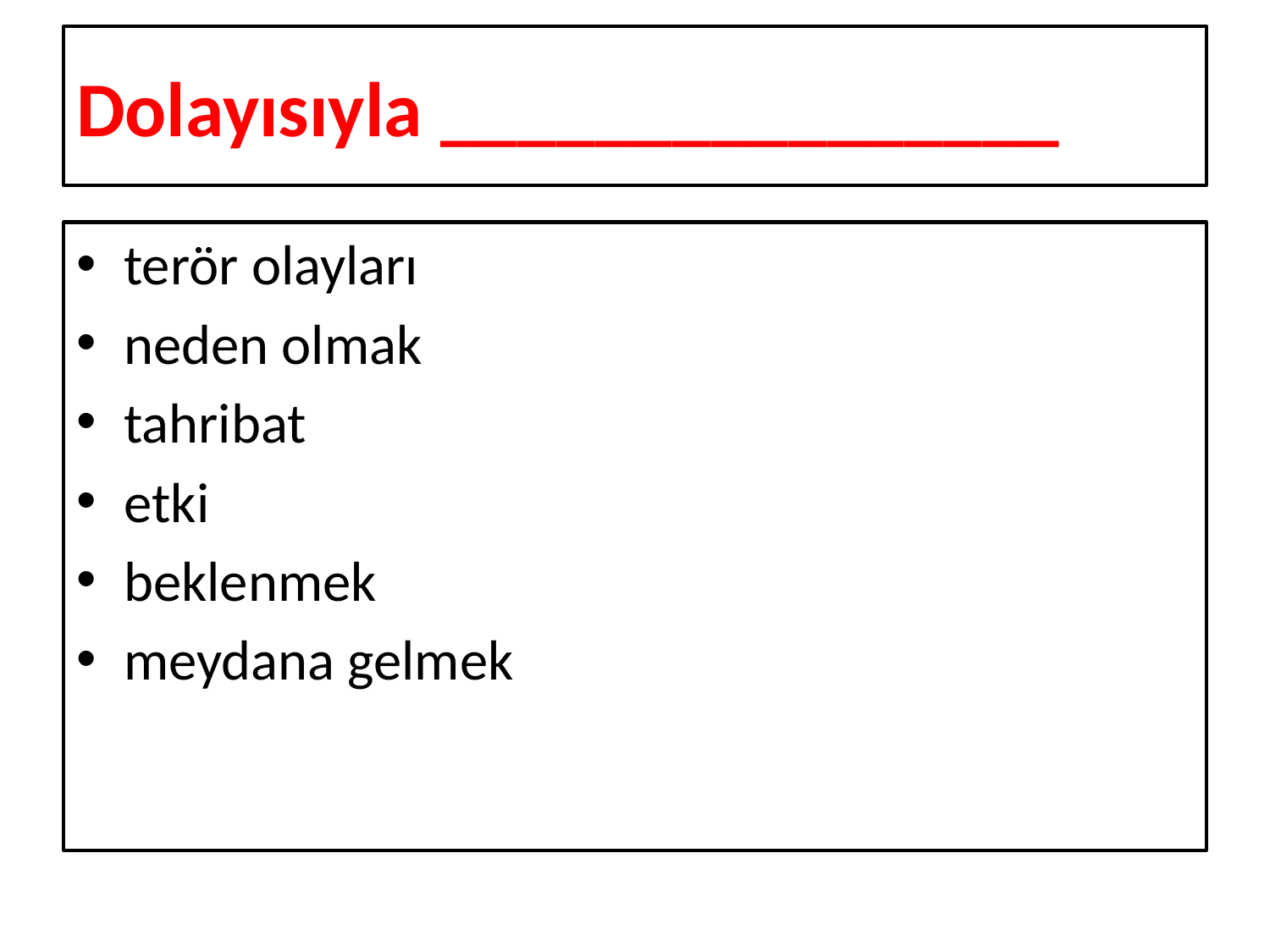

# Dolayısıyla ________________
terör olayları
neden olmak
tahribat
etki
beklenmek
meydana gelmek